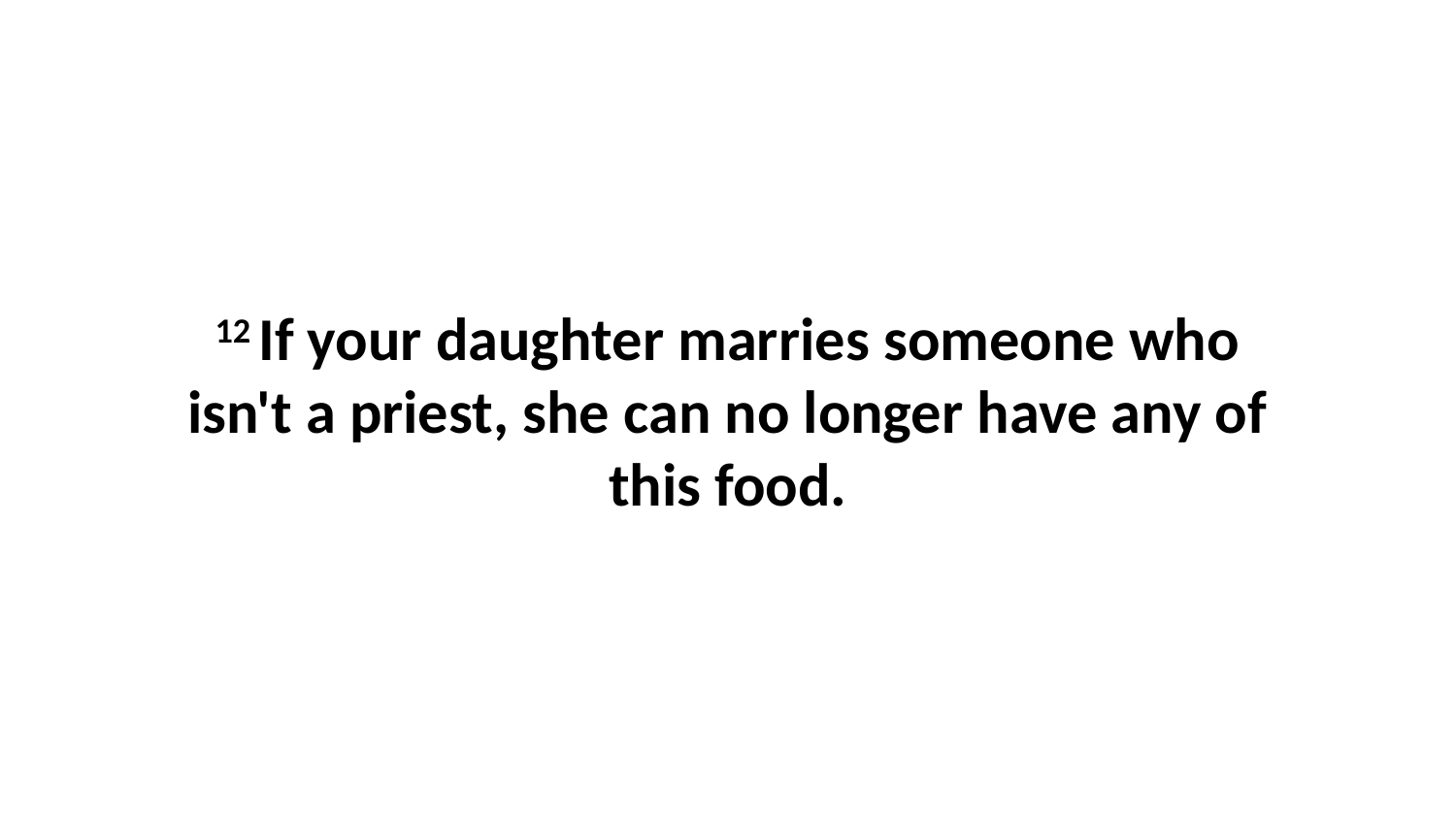

12 If your daughter marries someone who isn't a priest, she can no longer have any of this food.